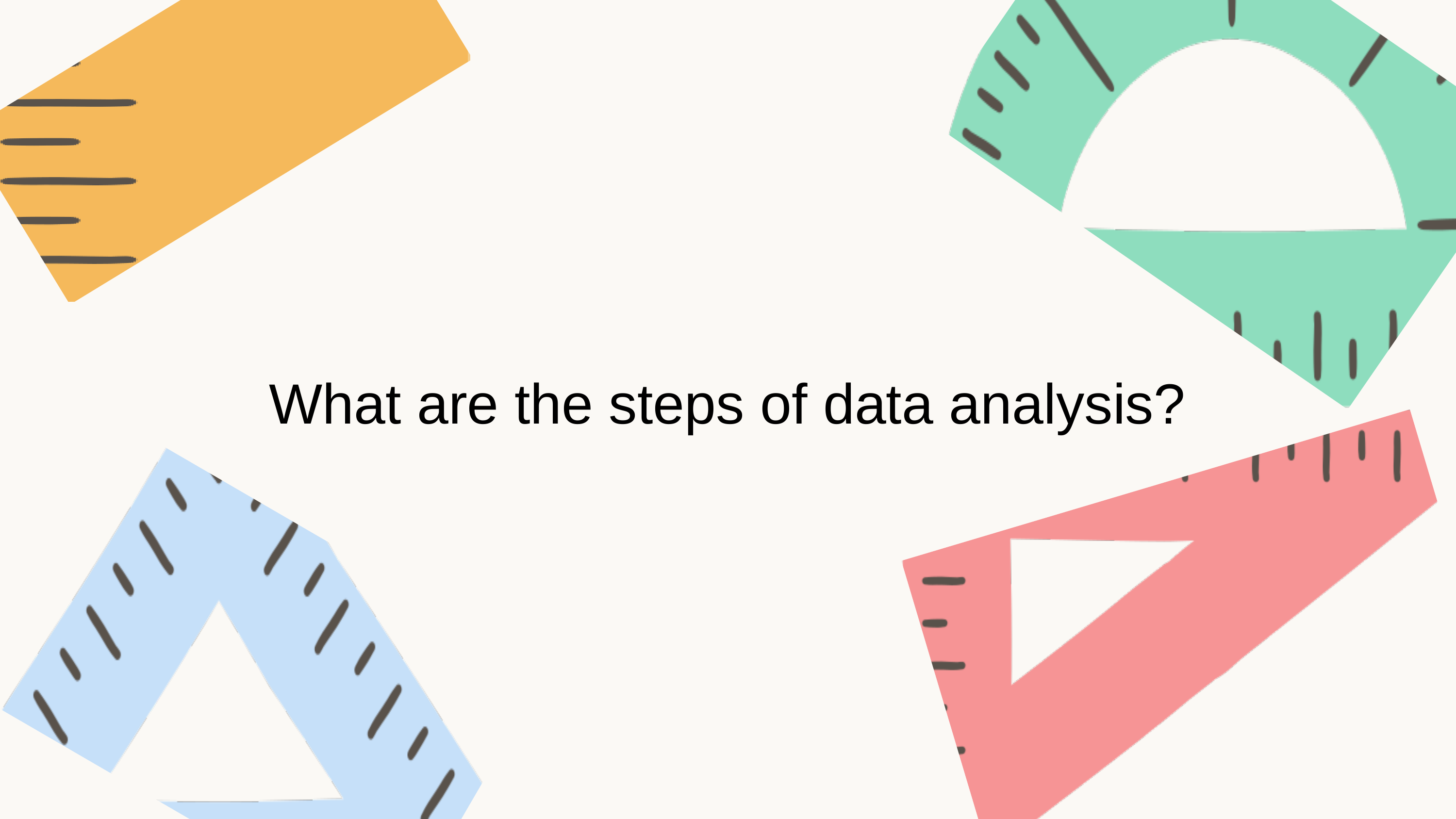

What are the steps of data analysis?